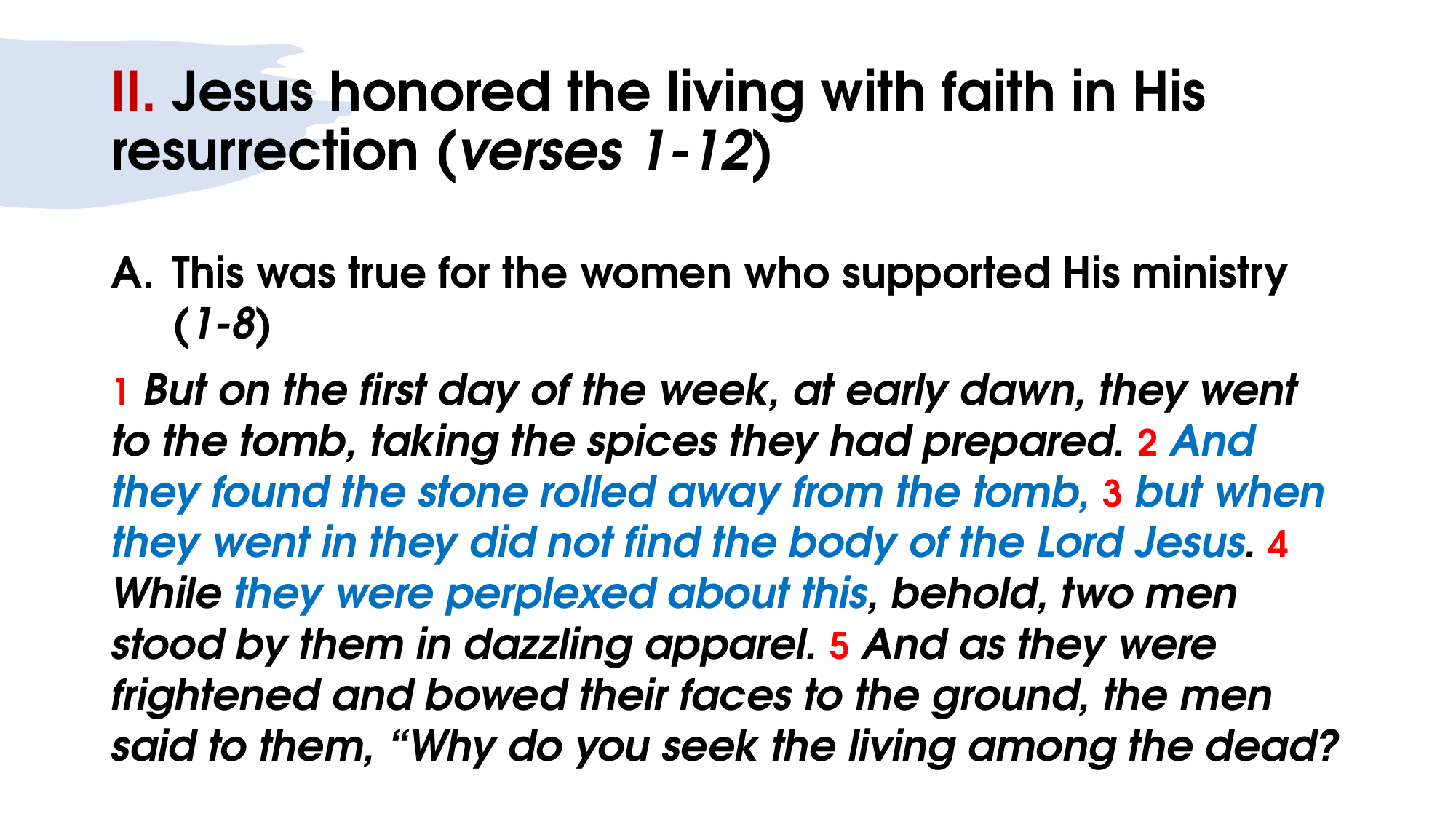

# II. Jesus honored the living with faith in His resurrection (verses 1-12)
This was true for the women who supported His ministry (1-8)
1 But on the first day of the week, at early dawn, they went to the tomb, taking the spices they had prepared. 2 And they found the stone rolled away from the tomb, 3 but when they went in they did not find the body of the Lord Jesus. 4 While they were perplexed about this, behold, two men stood by them in dazzling apparel. 5 And as they were frightened and bowed their faces to the ground, the men said to them, “Why do you seek the living among the dead?